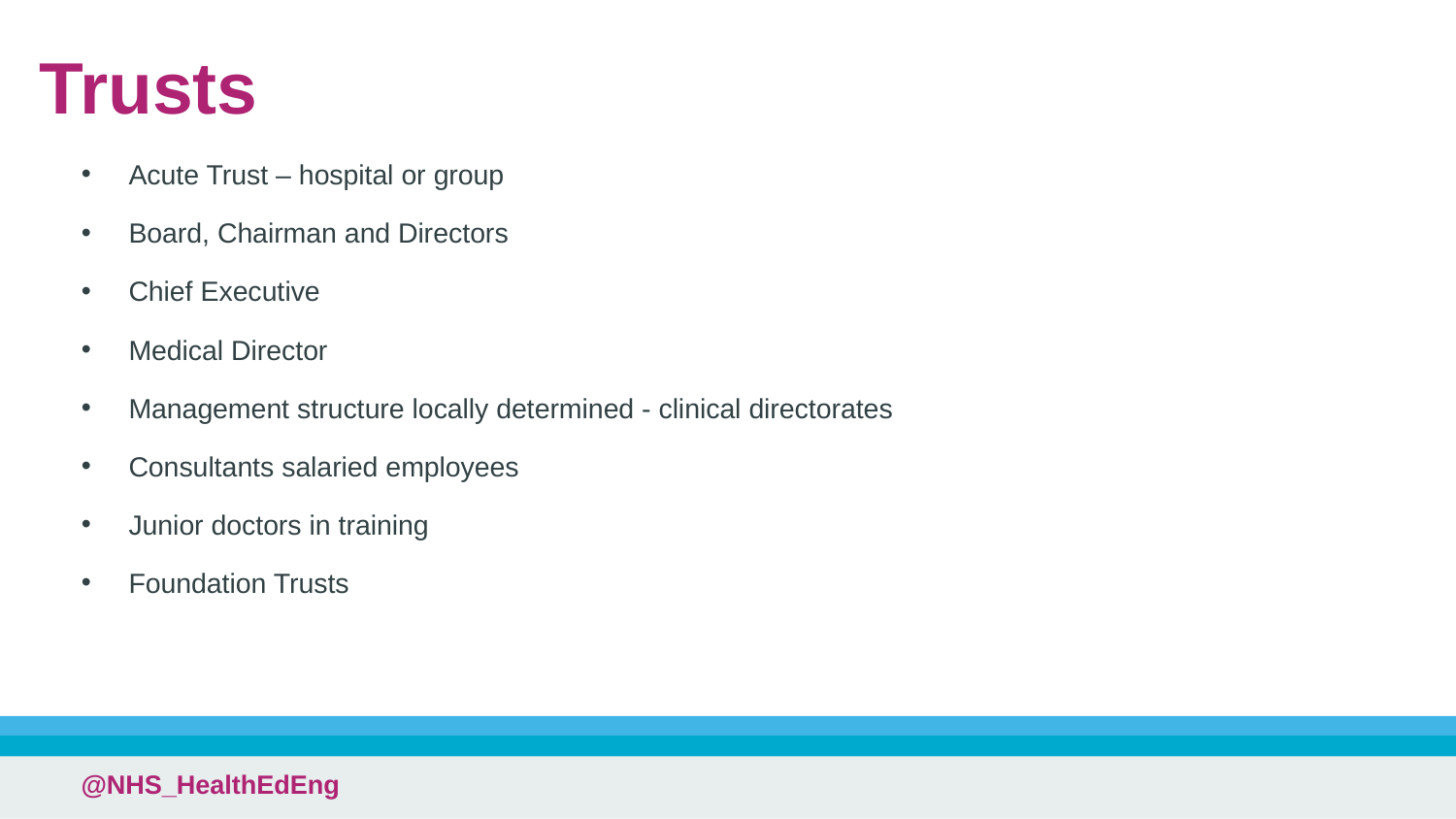

# Trusts
Acute Trust – hospital or group
Board, Chairman and Directors
Chief Executive
Medical Director
Management structure locally determined - clinical directorates
Consultants salaried employees
Junior doctors in training
Foundation Trusts